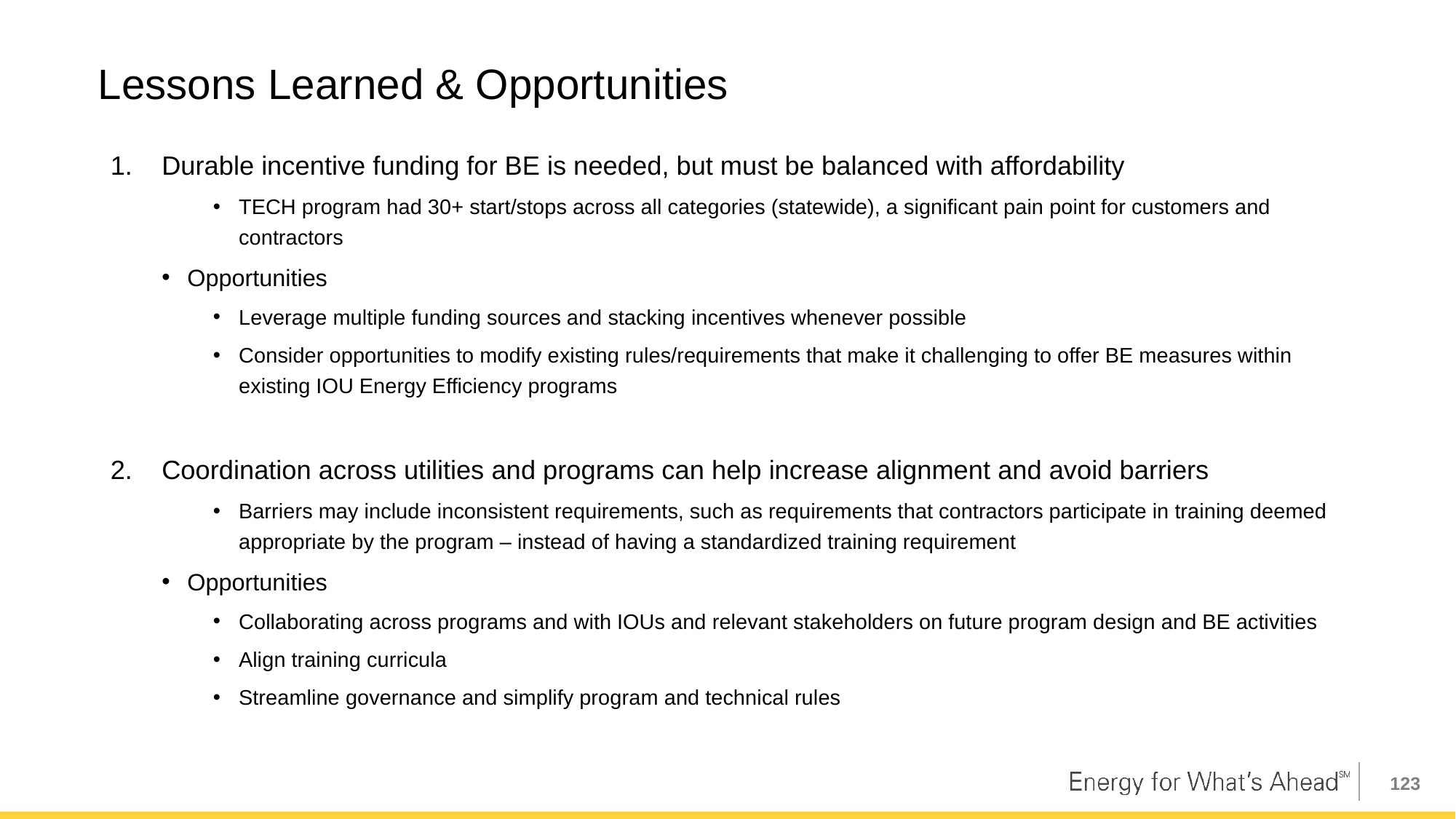

# Lessons Learned & Opportunities

Durable incentive funding for BE is needed, but must be balanced with affordability
TECH program had 30+ start/stops across all categories (statewide), a significant pain point for customers and contractors
Opportunities
Leverage multiple funding sources and stacking incentives whenever possible
Consider opportunities to modify existing rules/requirements that make it challenging to offer BE measures within existing IOU Energy Efficiency programs

Coordination across utilities and programs can help increase alignment and avoid barriers
Barriers may include inconsistent requirements, such as requirements that contractors participate in training deemed appropriate by the program – instead of having a standardized training requirement
Opportunities
Collaborating across programs and with IOUs and relevant stakeholders on future program design and BE activities
Align training curricula
Streamline governance and simplify program and technical rules

123